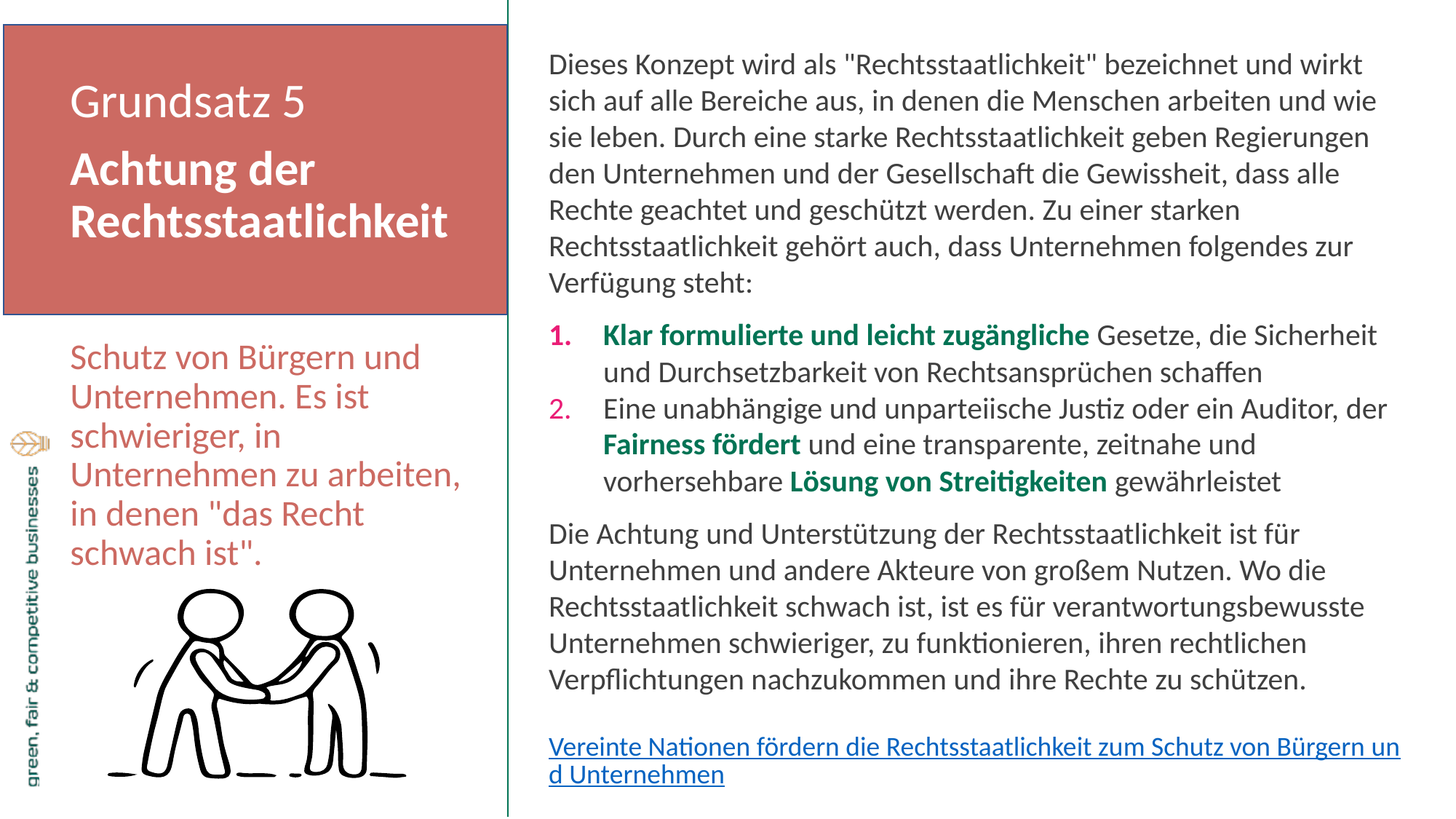

Dieses Konzept wird als "Rechtsstaatlichkeit" bezeichnet und wirkt sich auf alle Bereiche aus, in denen die Menschen arbeiten und wie sie leben. Durch eine starke Rechtsstaatlichkeit geben Regierungen den Unternehmen und der Gesellschaft die Gewissheit, dass alle Rechte geachtet und geschützt werden. Zu einer starken Rechtsstaatlichkeit gehört auch, dass Unternehmen folgendes zur Verfügung steht:

Klar formulierte und leicht zugängliche Gesetze, die Sicherheit und Durchsetzbarkeit von Rechtsansprüchen schaffen
Eine unabhängige und unparteiische Justiz oder ein Auditor, der Fairness fördert und eine transparente, zeitnahe und vorhersehbare Lösung von Streitigkeiten gewährleistet

Die Achtung und Unterstützung der Rechtsstaatlichkeit ist für Unternehmen und andere Akteure von großem Nutzen. Wo die Rechtsstaatlichkeit schwach ist, ist es für verantwortungsbewusste Unternehmen schwieriger, zu funktionieren, ihren rechtlichen Verpflichtungen nachzukommen und ihre Rechte zu schützen.

Vereinte Nationen fördern die Rechtsstaatlichkeit zum Schutz von Bürgern und Unternehmen

Grundsatz 5
Achtung der Rechtsstaatlichkeit

Schutz von Bürgern und Unternehmen. Es ist schwieriger, in Unternehmen zu arbeiten, in denen "das Recht schwach ist".